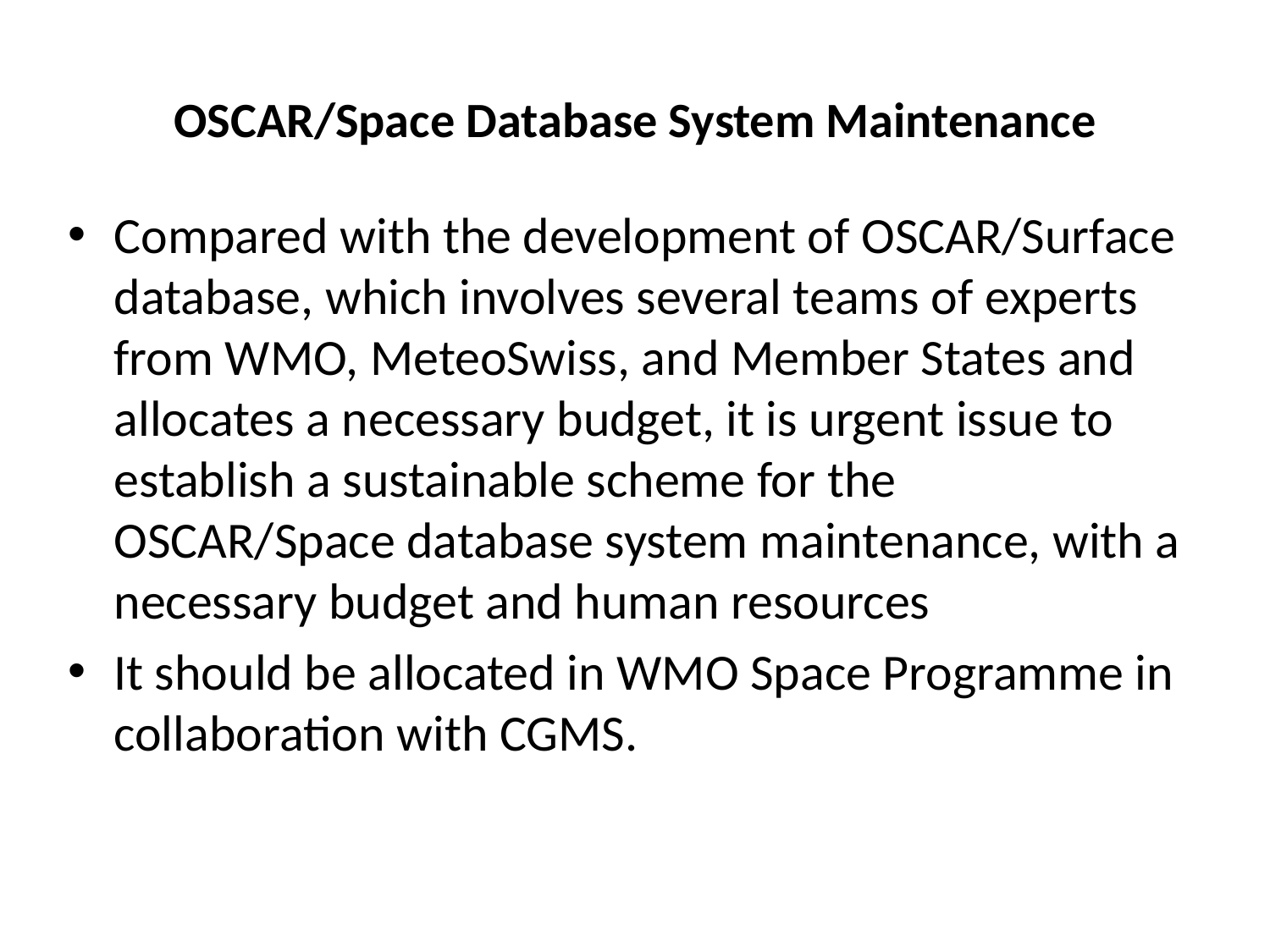

# OSCAR/Space Database System Maintenance
Compared with the development of OSCAR/Surface database, which involves several teams of experts from WMO, MeteoSwiss, and Member States and allocates a necessary budget, it is urgent issue to establish a sustainable scheme for the OSCAR/Space database system maintenance, with a necessary budget and human resources
It should be allocated in WMO Space Programme in collaboration with CGMS.